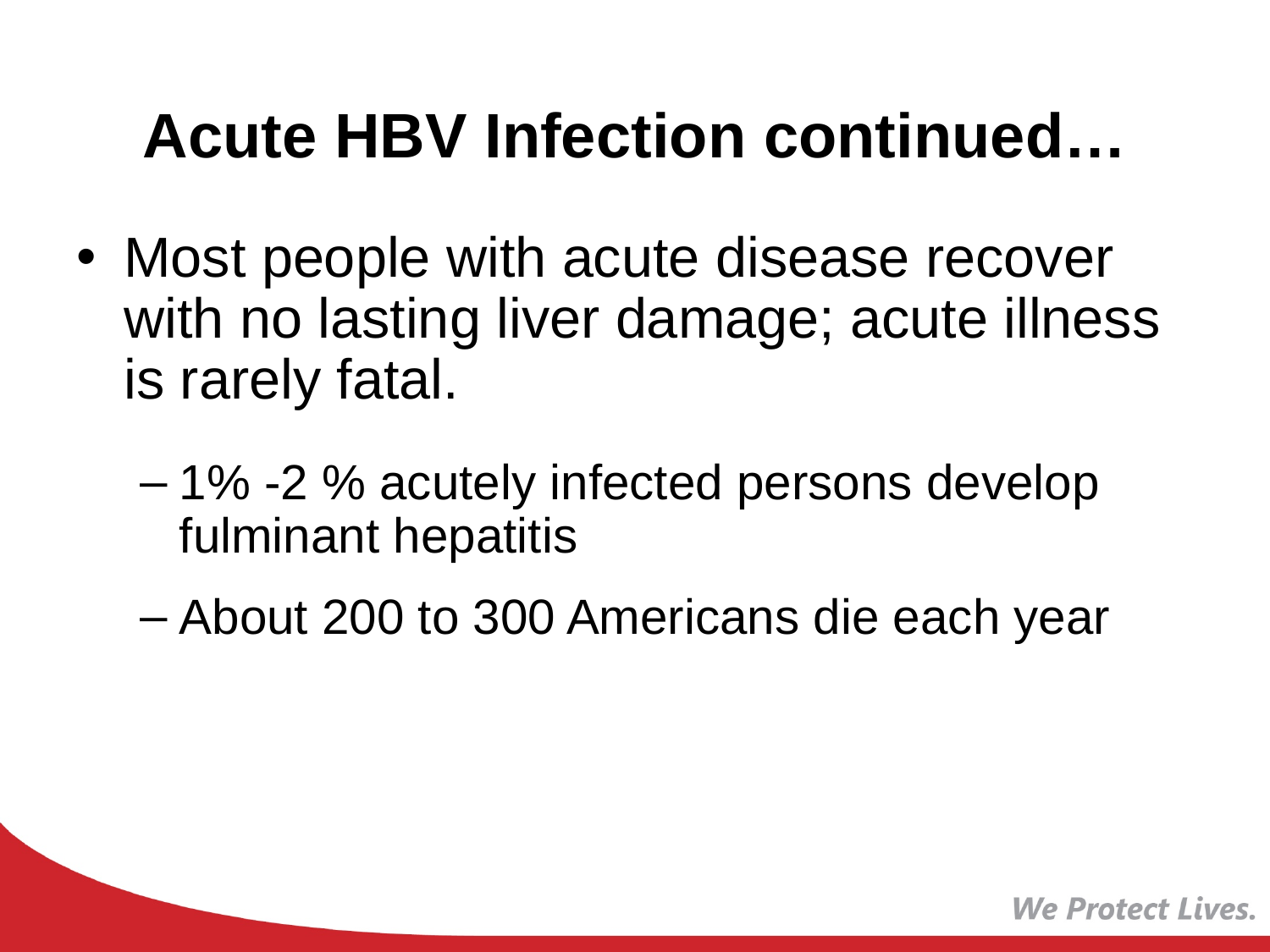

# Acute HBV Infection continued…
Most people with acute disease recover with no lasting liver damage; acute illness is rarely fatal.

1% -2 % acutely infected persons develop fulminant hepatitis

About 200 to 300 Americans die each year